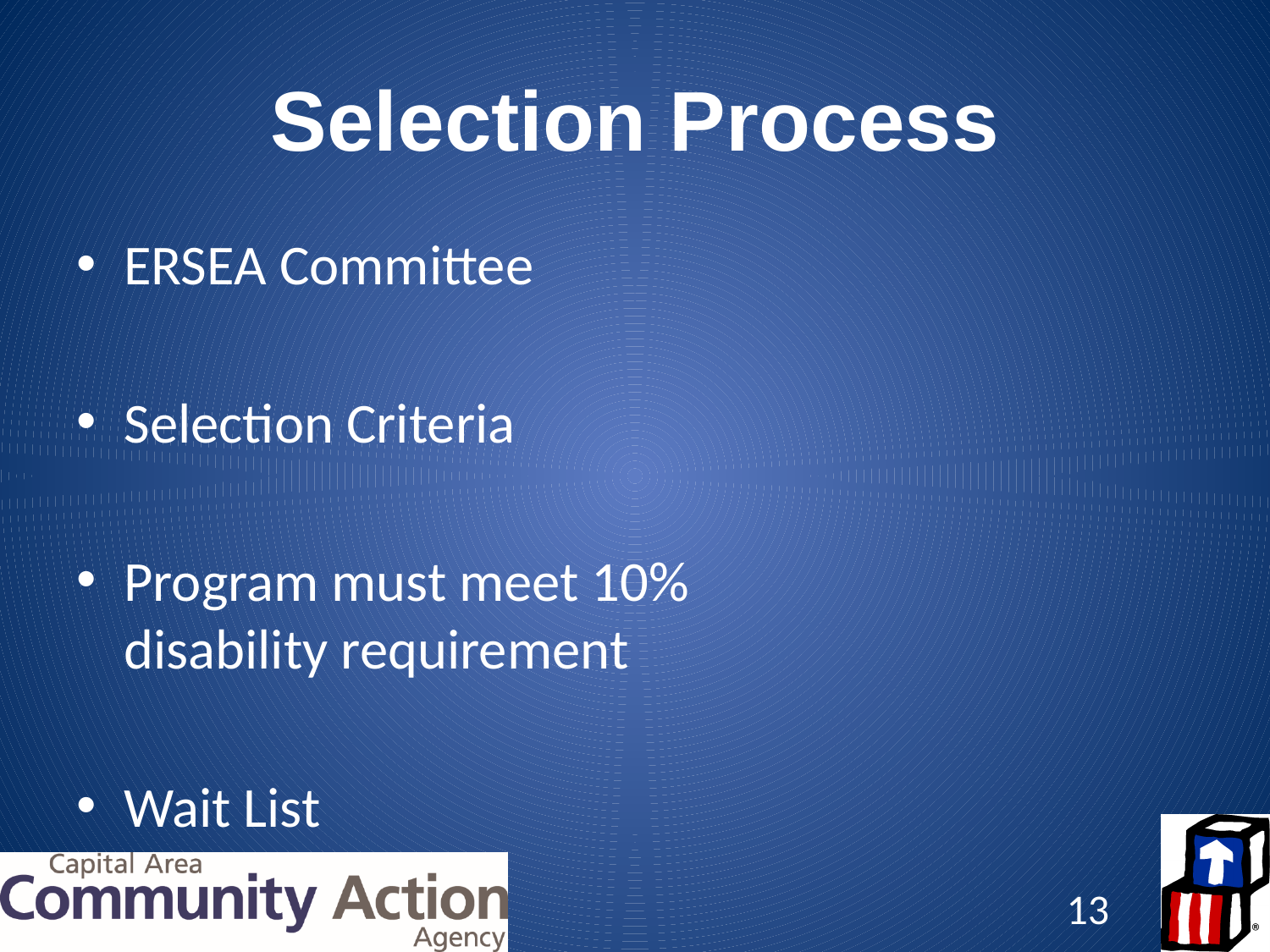

# Selection Process
ERSEA Committee

Selection Criteria

Program must meet 10% disability requirement

Wait List

13